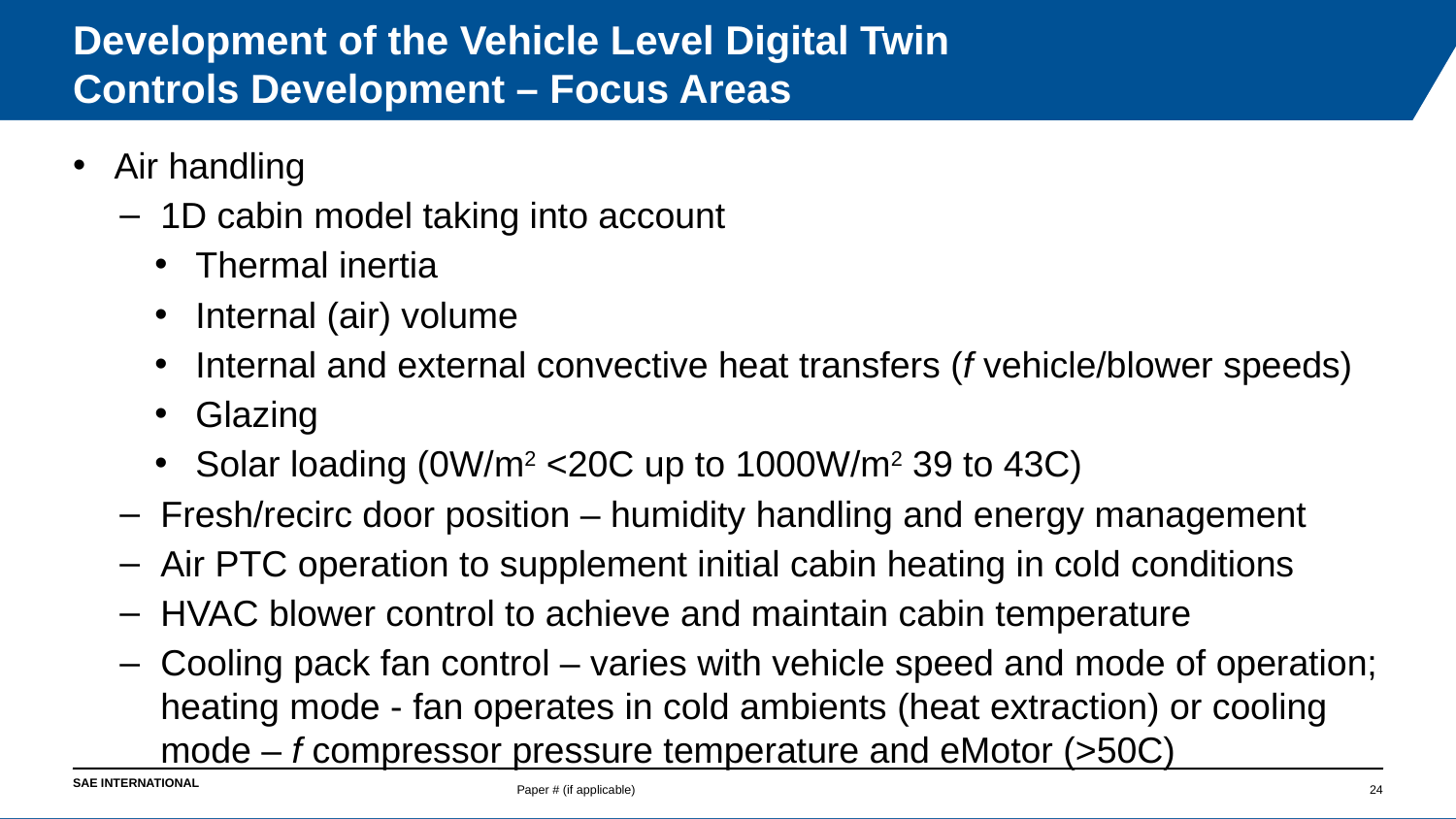

# Development of the Vehicle Level Digital Twin Controls Development – Focus Areas
Air handling
1D cabin model taking into account
Thermal inertia
Internal (air) volume
Internal and external convective heat transfers (f vehicle/blower speeds)
Glazing
Solar loading (0W/m2 <20C up to 1000W/m2 39 to 43C)
Fresh/recirc door position – humidity handling and energy management
Air PTC operation to supplement initial cabin heating in cold conditions
HVAC blower control to achieve and maintain cabin temperature
Cooling pack fan control – varies with vehicle speed and mode of operation; heating mode - fan operates in cold ambients (heat extraction) or cooling mode – f compressor pressure temperature and eMotor (>50C)

Paper # (if applicable)
24